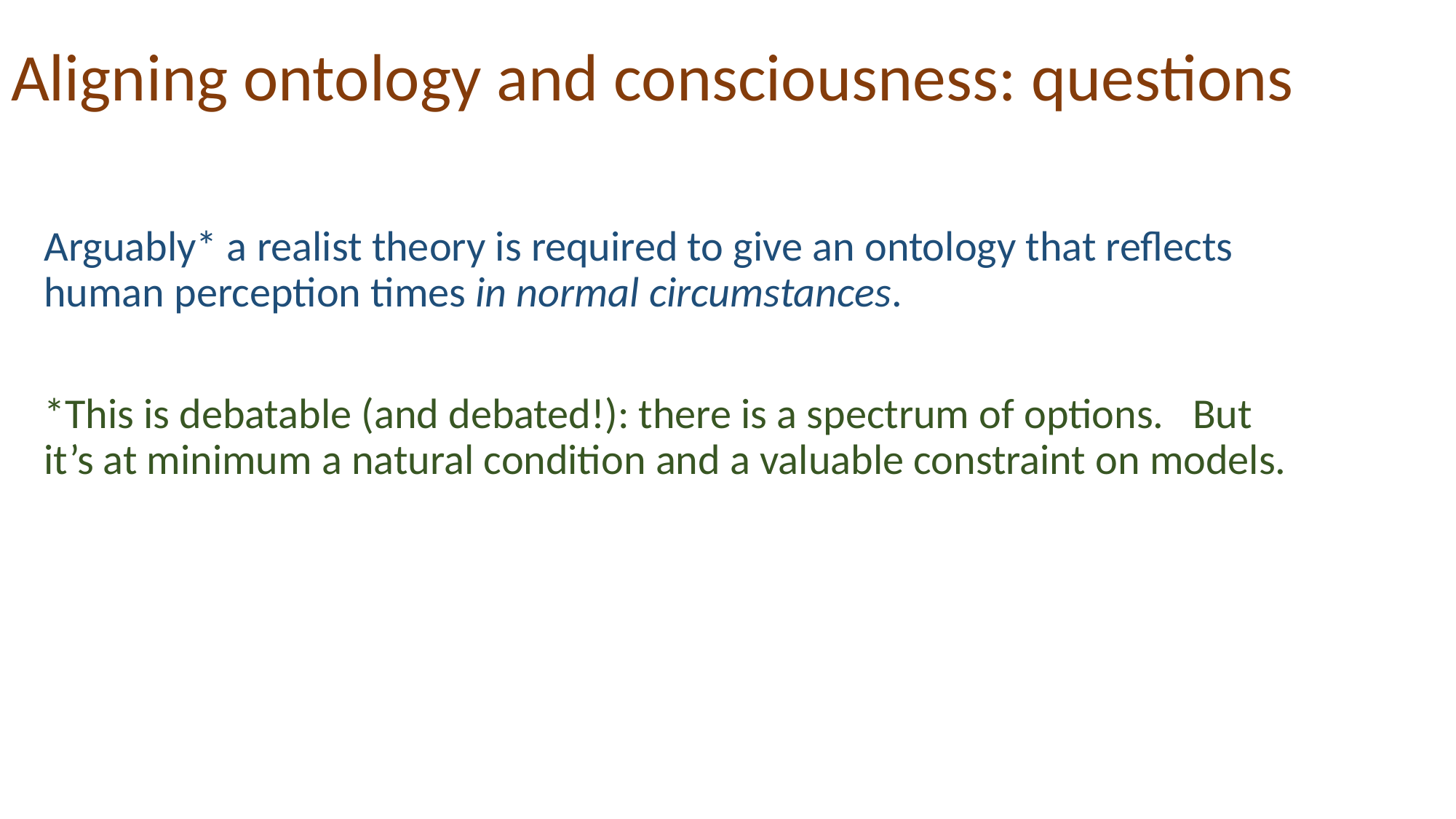

# Aligning ontology and consciousness: questions
Arguably* a realist theory is required to give an ontology that reflects human perception times in normal circumstances.

*This is debatable (and debated!): there is a spectrum of options.   But it’s at minimum a natural condition and a valuable constraint on models.